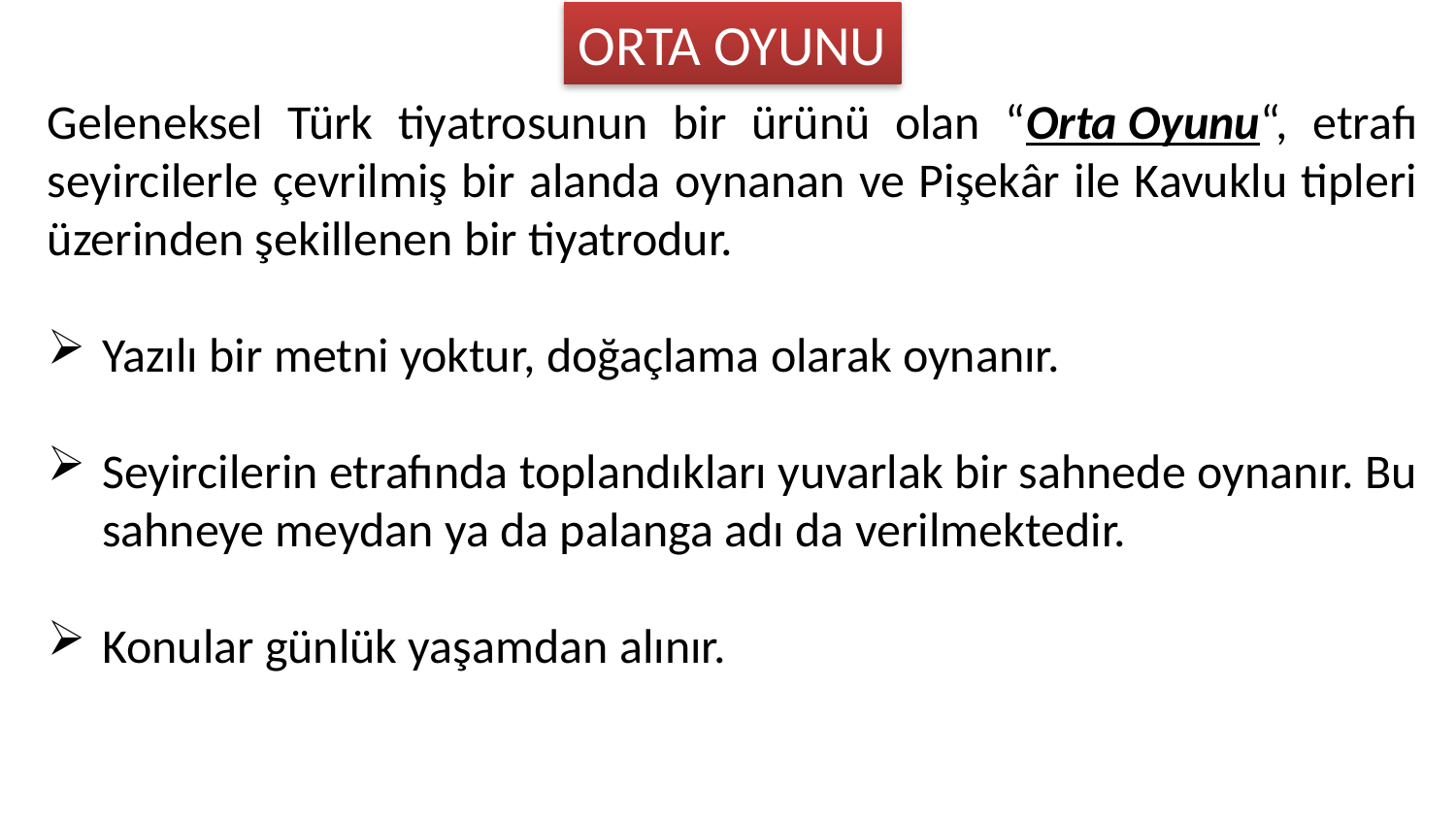

ORTA OYUNU
Geleneksel Türk tiyatrosunun bir ürünü olan “Orta Oyunu“, etrafı seyircilerle çevrilmiş bir alanda oynanan ve Pişekâr ile Kavuklu tipleri üzerinden şekillenen bir tiyatrodur.

Yazılı bir metni yoktur, doğaçlama olarak oynanır.

Seyircilerin etrafında toplandıkları yuvarlak bir sahnede oynanır. Bu sahneye meydan ya da palanga adı da verilmektedir.

Konular günlük yaşamdan alınır.